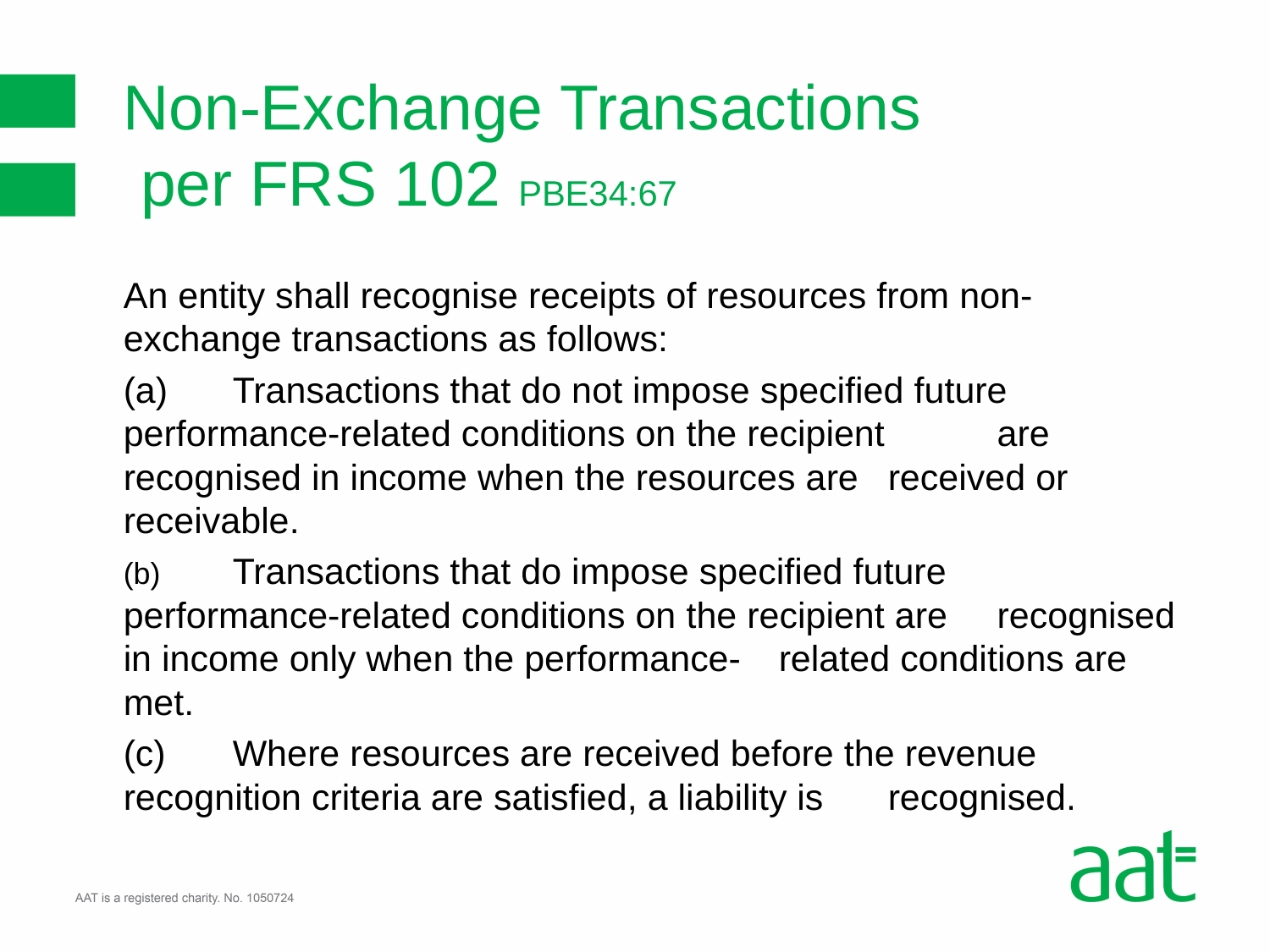

# Non-Exchange Transactions per FRS 102 PBE34:67
An entity shall recognise receipts of resources from non-exchange transactions as follows:
(a) 	Transactions that do not impose specified future   	performance-related conditions on the recipient 	are recognised in income when the resources are 	received or receivable.
(b) 	Transactions that do impose specified future 	performance-related conditions on the recipient are 	recognised in income only when the performance-	related conditions are met.
(c) 	Where resources are received before the revenue 	recognition criteria are satisfied, a liability is 	recognised.